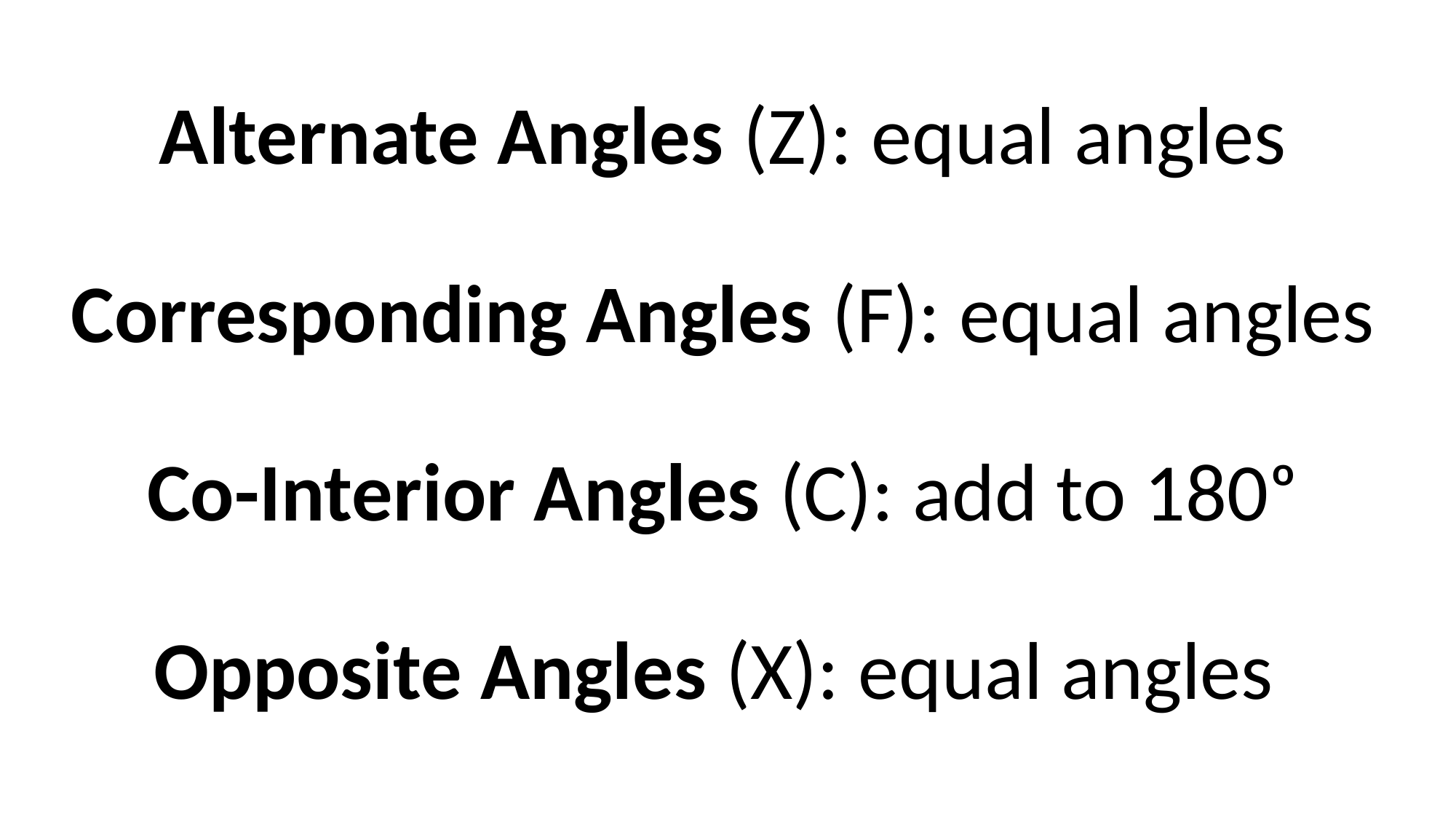

Alternate Angles (Z): equal angles

Corresponding Angles (F): equal angles

Co-Interior Angles (C): add to 180ᵒ

Opposite Angles (X): equal angles